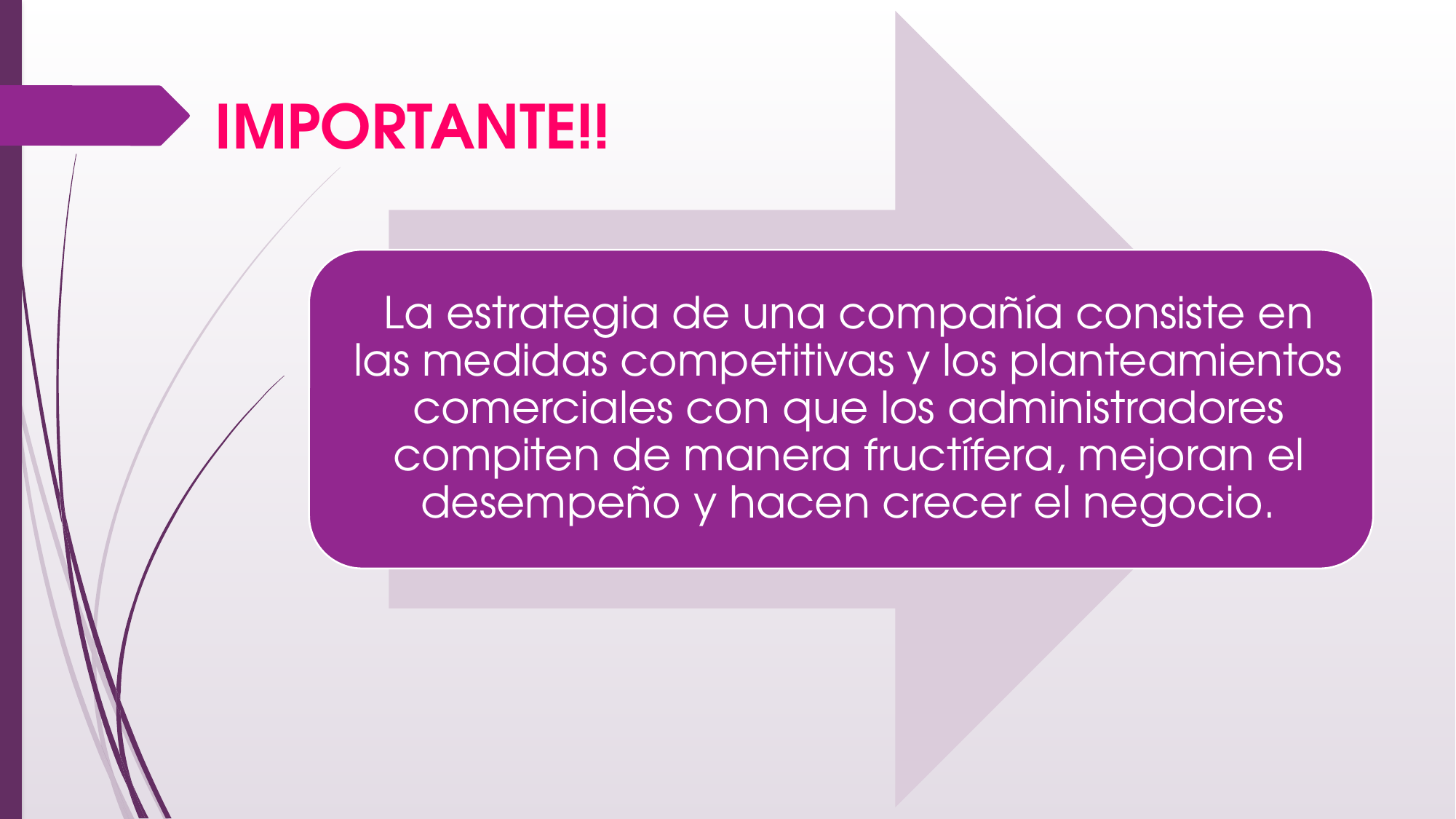

La estrategia de una compañía consiste en las medidas competitivas y los planteamientos comerciales con que los administradores compiten de manera fructífera, mejoran el desempeño y hacen crecer el negocio.
IMPORTANTE!!